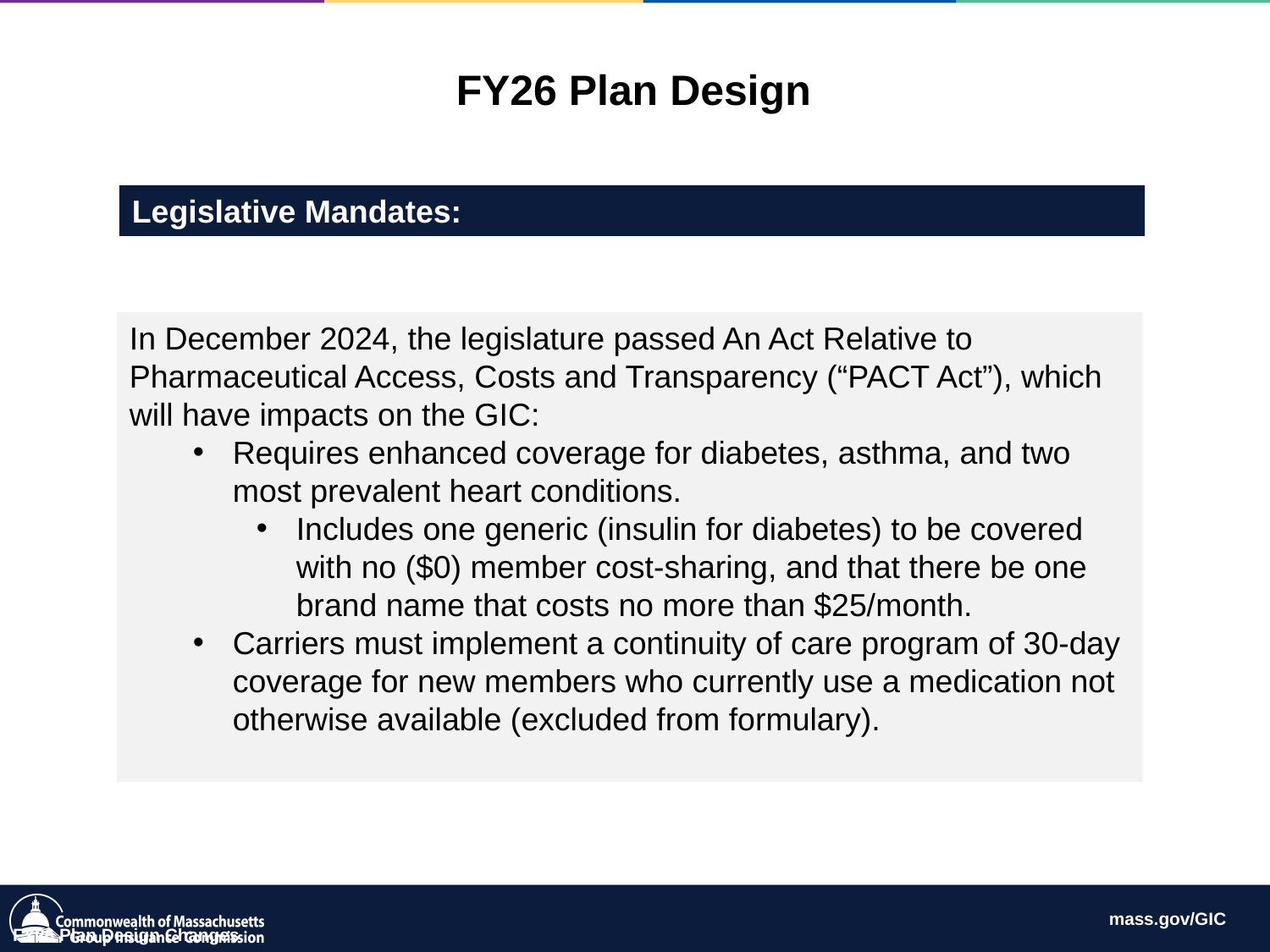

FY26 Plan Design
Legislative Mandates:
In December 2024, the legislature passed An Act Relative to Pharmaceutical Access, Costs and Transparency (“PACT Act”), which will have impacts on the GIC:
Requires enhanced coverage for diabetes, asthma, and two most prevalent heart conditions.
Includes one generic (insulin for diabetes) to be covered with no ($0) member cost-sharing, and that there be one brand name that costs no more than $25/month.
Carriers must implement a continuity of care program of 30-day coverage for new members who currently use a medication not otherwise available (excluded from formulary).

FY26 Plan Design Changes